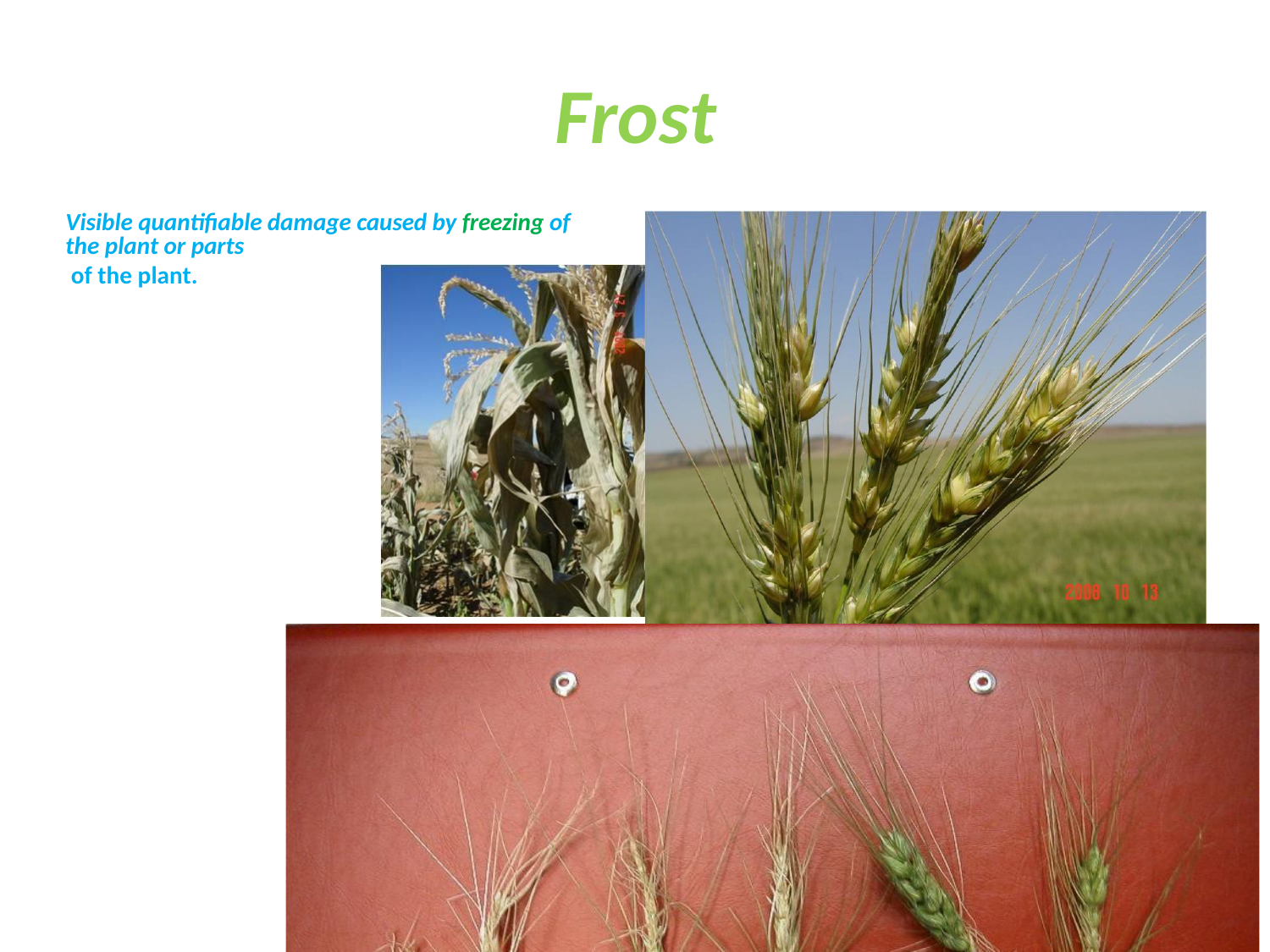

# Frost
Visible quantifiable damage caused by freezing of  the plant or parts
of the plant.